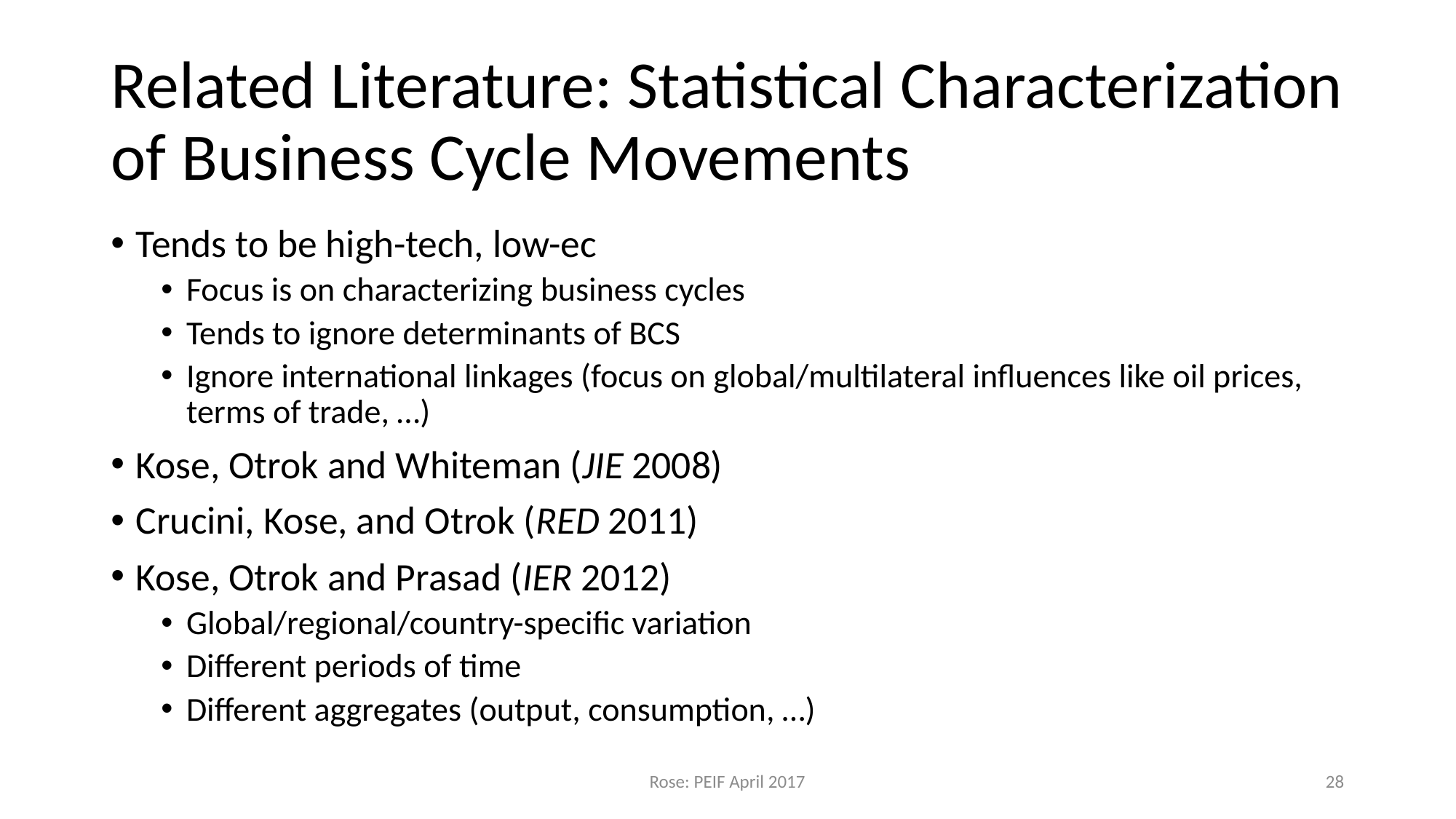

# Related Literature: Statistical Characterization of Business Cycle Movements
Tends to be high-tech, low-ec
Focus is on characterizing business cycles
Tends to ignore determinants of BCS
Ignore international linkages (focus on global/multilateral influences like oil prices, terms of trade, …)
Kose, Otrok and Whiteman (JIE 2008)
Crucini, Kose, and Otrok (RED 2011)
Kose, Otrok and Prasad (IER 2012)
Global/regional/country-specific variation
Different periods of time
Different aggregates (output, consumption, …)

Rose: PEIF April 2017
28